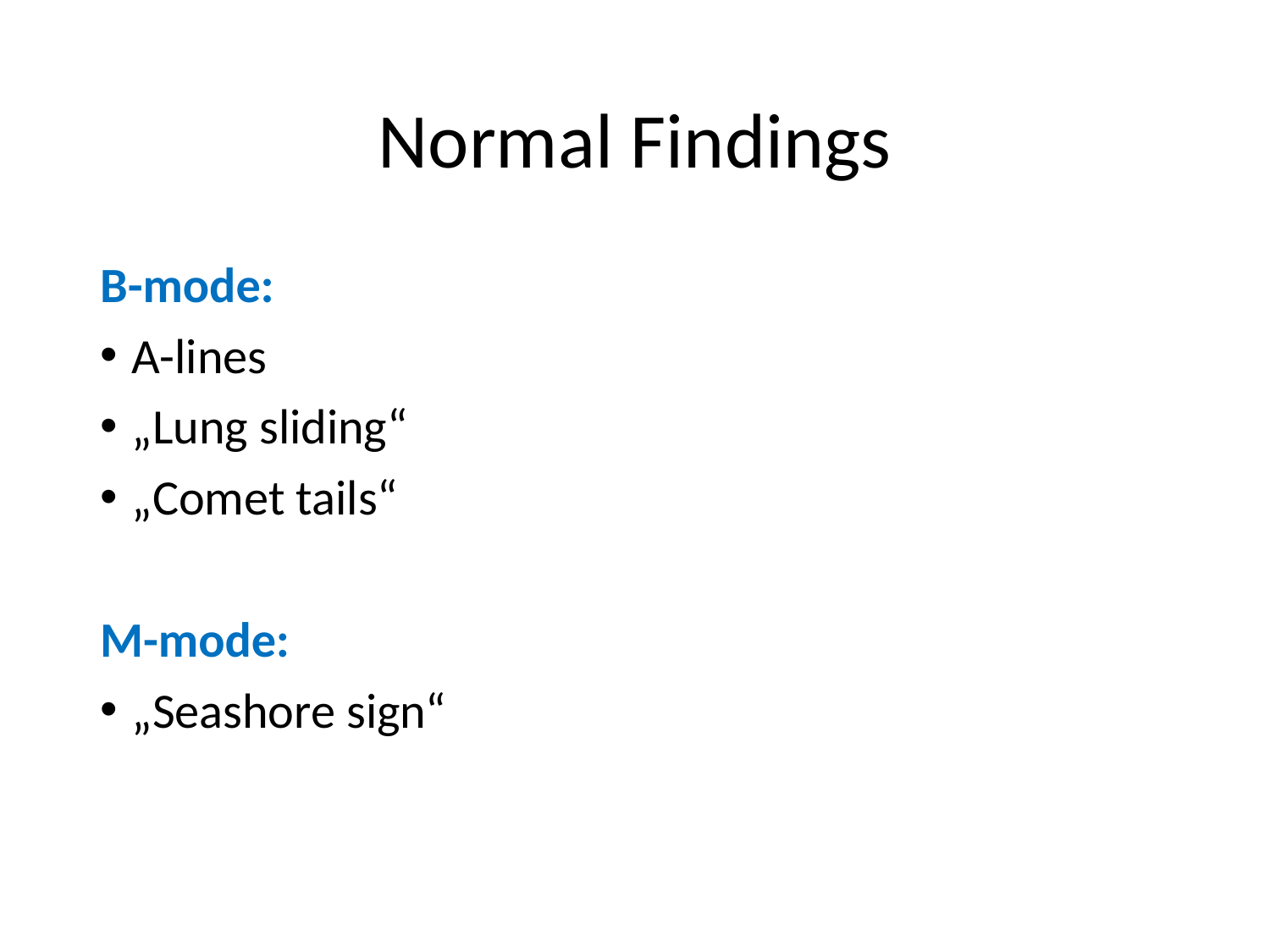

# Normal Findings
B-mode:
A-lines
„Lung sliding“
„Comet tails“

M-mode:
„Seashore sign“